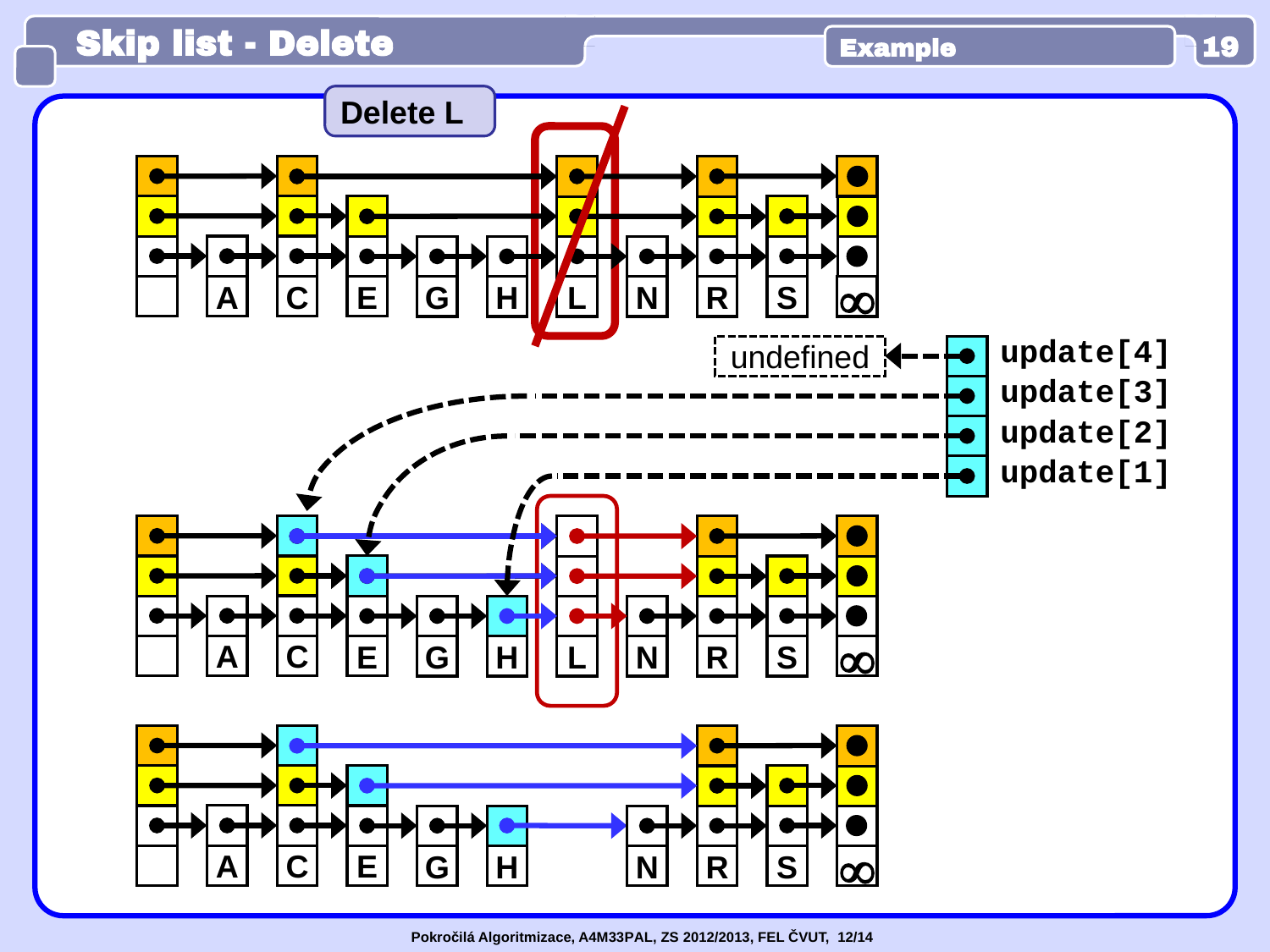

Skip list - Delete

Example
19

Delete L

A
C
E
G
H
L
N
R
S
∞
update[4]
undefined

update[3]

update[2]

update[1]

A
C
E
∞
G
H
L
N
R
S

A
C
E
G
H
N
R
S
∞
Pokročilá Algoritmizace, A4M33PAL, ZS 2012/2013, FEL ČVUT,  12/14